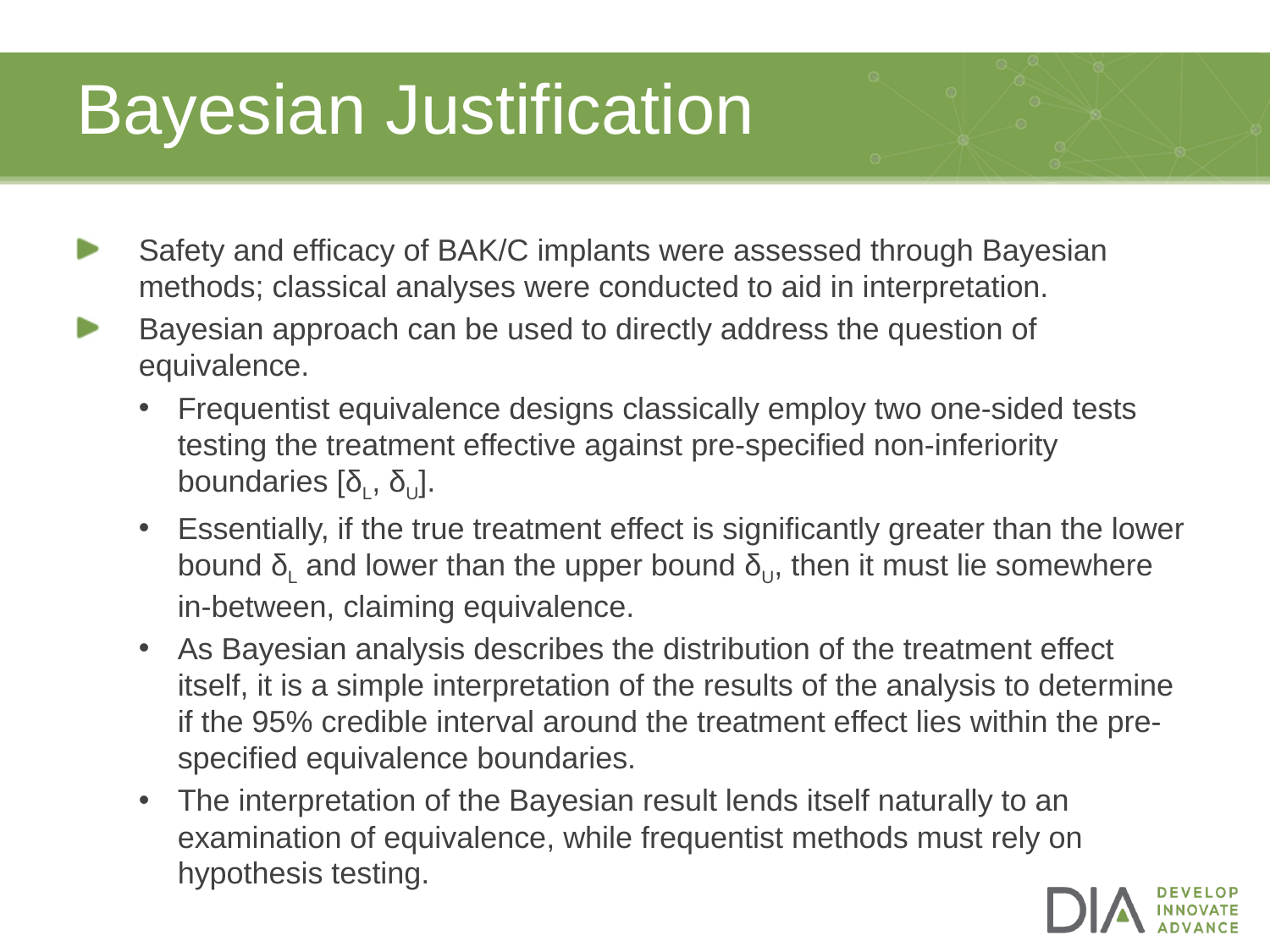

# Bayesian Justification
Safety and efficacy of BAK/C implants were assessed through Bayesian methods; classical analyses were conducted to aid in interpretation.
Bayesian approach can be used to directly address the question of equivalence.
Frequentist equivalence designs classically employ two one-sided tests testing the treatment effective against pre-specified non-inferiority boundaries [δL, δU].
Essentially, if the true treatment effect is significantly greater than the lower bound δL and lower than the upper bound δU, then it must lie somewhere in-between, claiming equivalence.
As Bayesian analysis describes the distribution of the treatment effect itself, it is a simple interpretation of the results of the analysis to determine if the 95% credible interval around the treatment effect lies within the pre-specified equivalence boundaries.
The interpretation of the Bayesian result lends itself naturally to an examination of equivalence, while frequentist methods must rely on hypothesis testing.